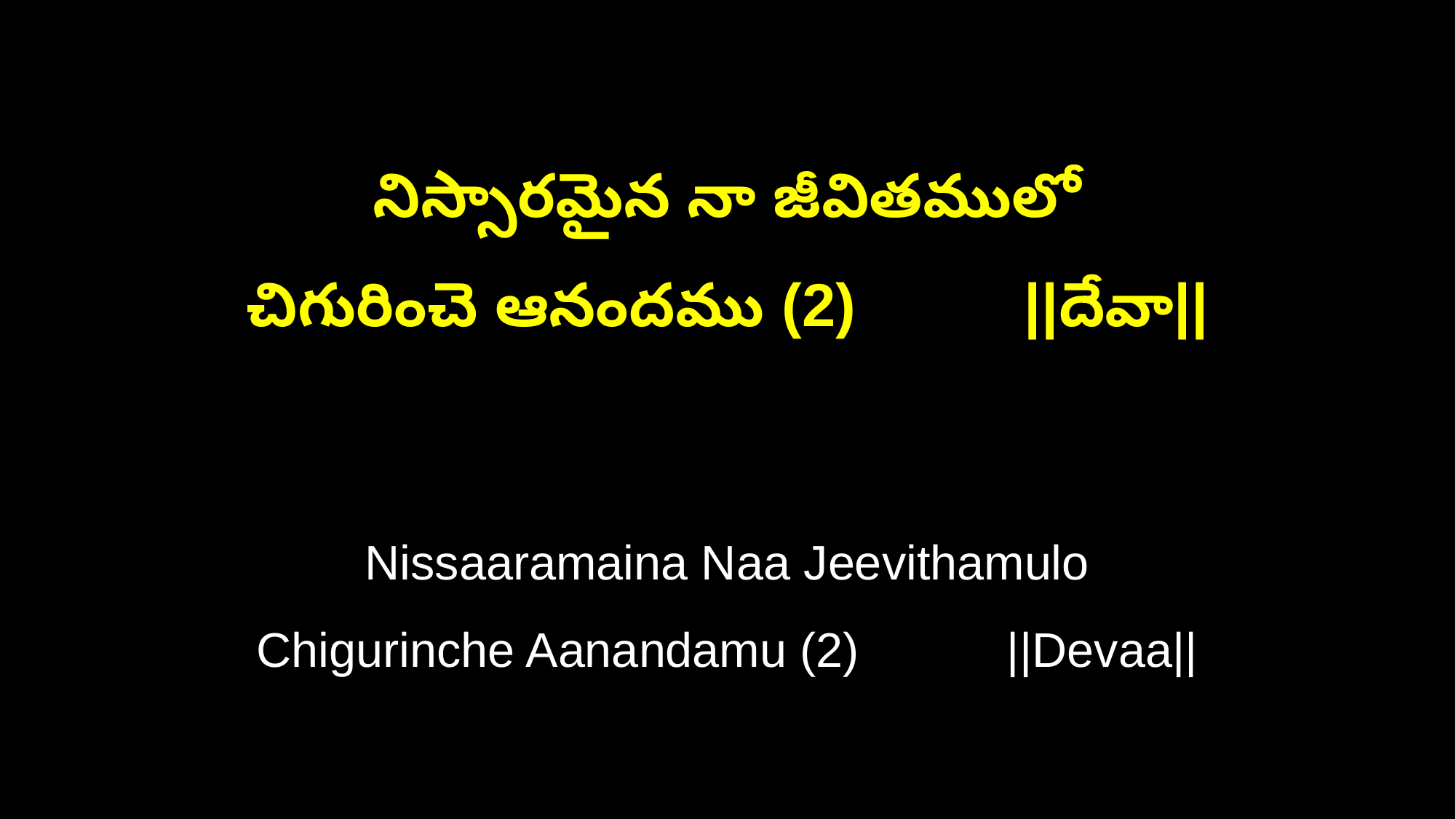

నిస్సారమైన నా జీవితములో
చిగురించె ఆనందము (2)          ||దేవా||
Nissaaramaina Naa Jeevithamulo
Chigurinche Aanandamu (2)           ||Devaa||